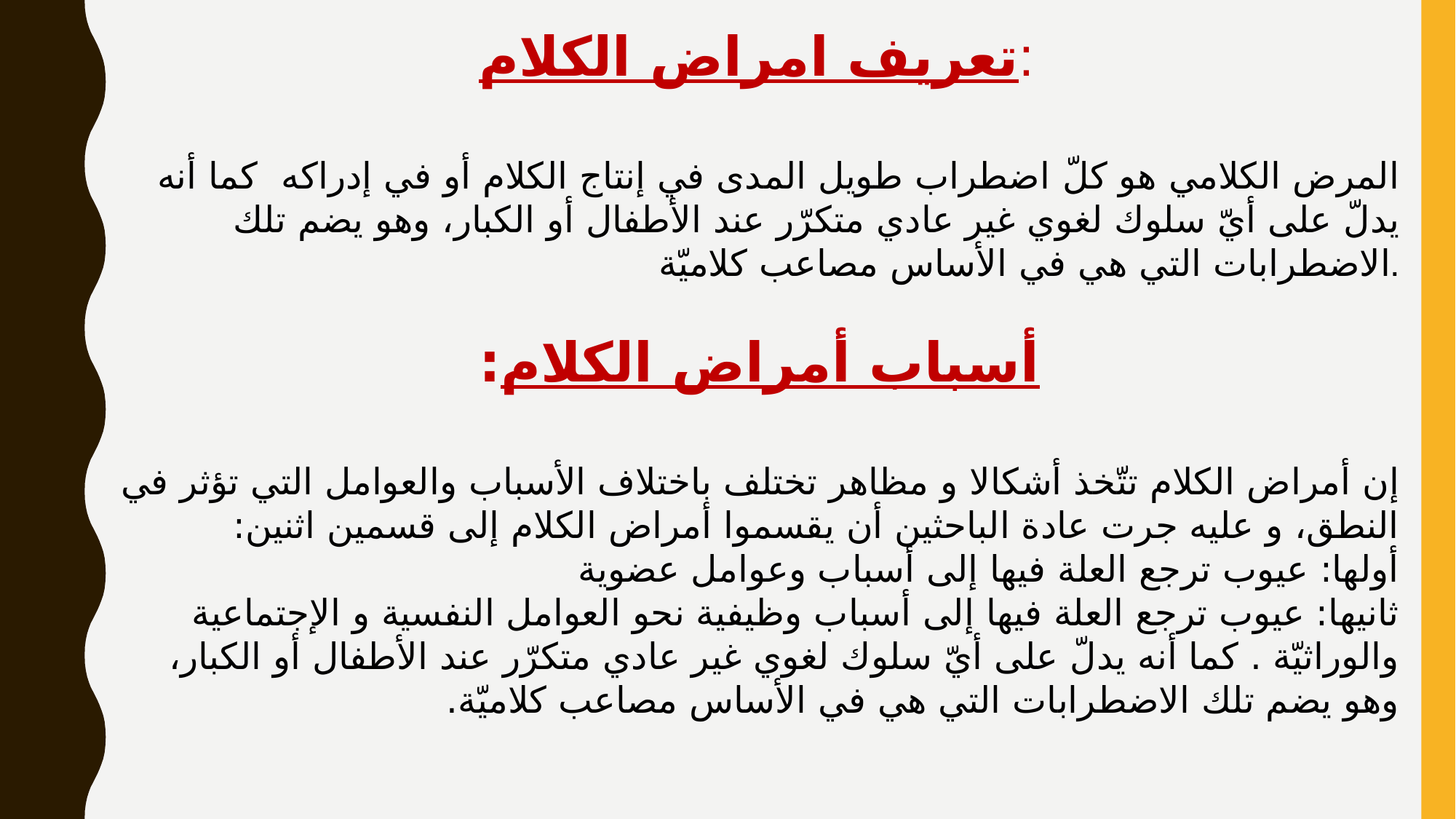

تعريف امراض الكلام:

المرض الكلامي هو كلّ اضطراب طويل المدى في إنتاج الكلام أو في إدراكه  كما أنه يدلّ على أيّ سلوك لغوي غير عادي متكرّر عند الأطفال أو الكبار، وهو يضم تلك الاضطرابات التي هي في الأساس مصاعب كلاميّة.

 أسباب أمراض الكلام:

إن أمراض الكلام تتّخذ أشكالا و مظاهر تختلف باختلاف الأسباب والعوامل التي تؤثر في النطق، و عليه جرت عادة الباحثين أن يقسموا أمراض الكلام إلى قسمين اثنين:
أولها: عيوب ترجع العلة فيها إلى أسباب وعوامل عضوية
ثانيها: عيوب ترجع العلة فيها إلى أسباب وظيفية نحو العوامل النفسية و الإجتماعية والوراثيّة . كما أنه يدلّ على أيّ سلوك لغوي غير عادي متكرّر عند الأطفال أو الكبار، وهو يضم تلك الاضطرابات التي هي في الأساس مصاعب كلاميّة.